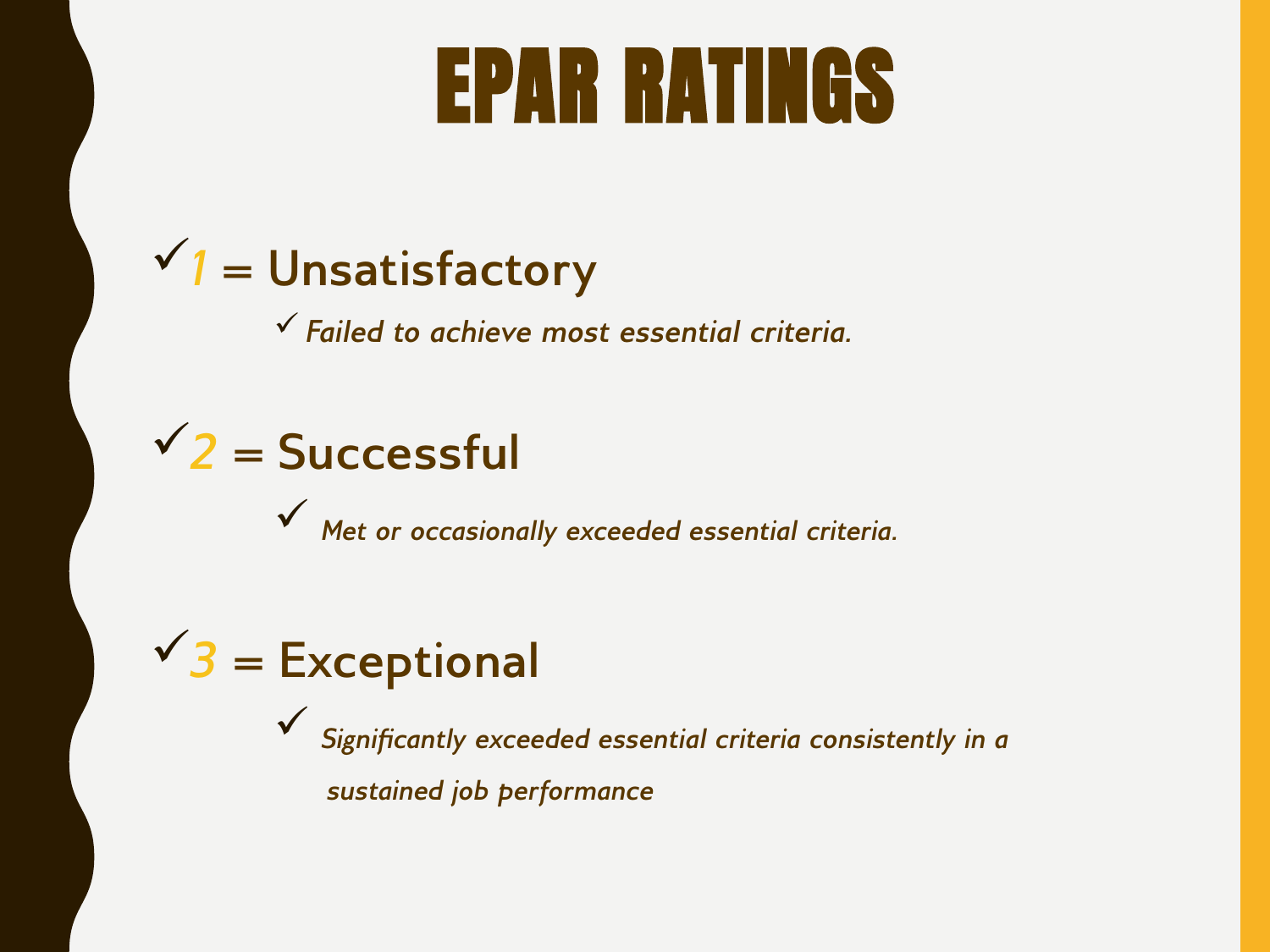

# ePAR Ratings
1 = Unsatisfactory
Failed to achieve most essential criteria.

2 = Successful
 Met or occasionally exceeded essential criteria.

3 = Exceptional
 Significantly exceeded essential criteria consistently in a
      sustained job performance